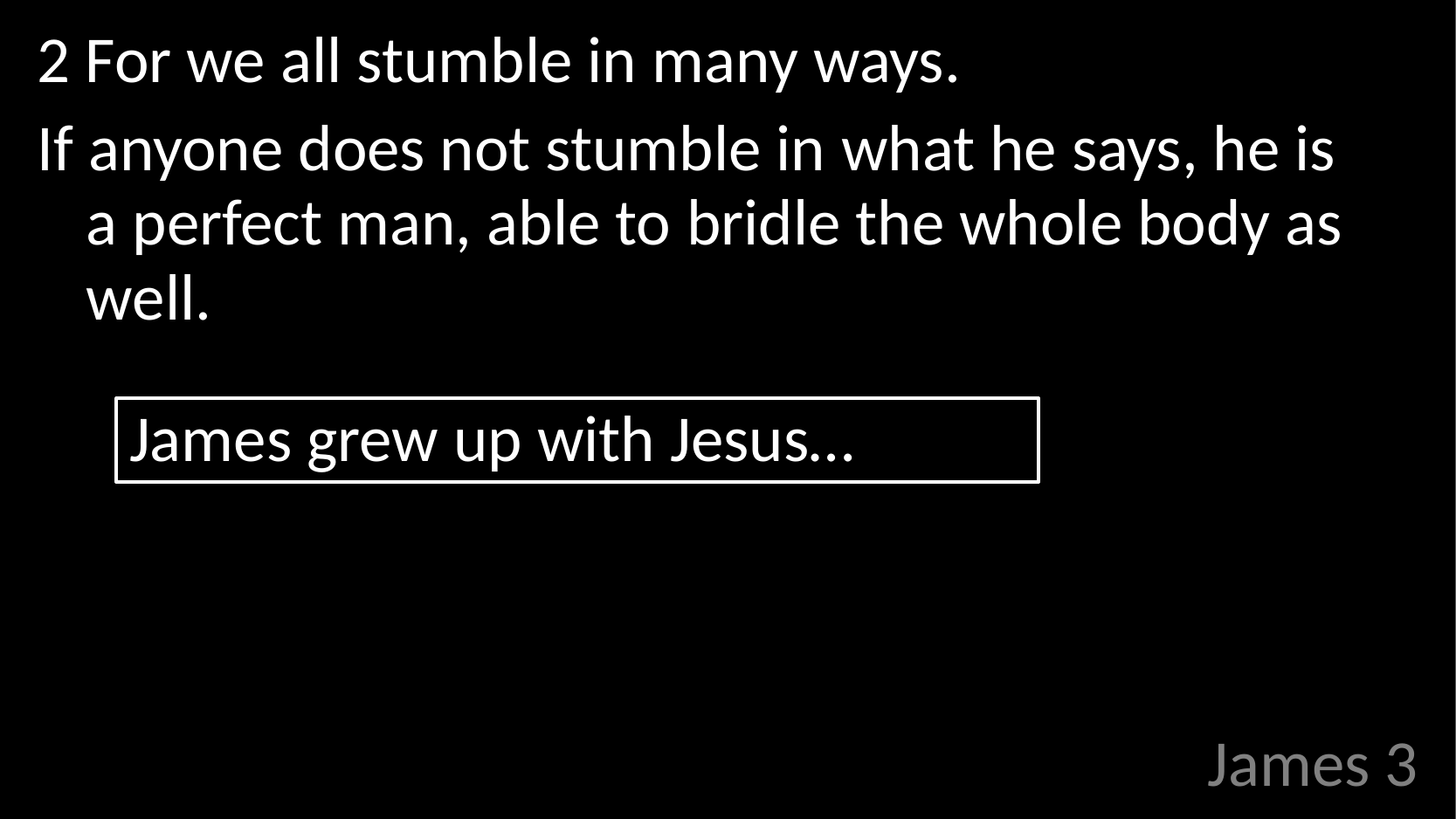

2 For we all stumble in many ways.
If anyone does not stumble in what he says, he is a perfect man, able to bridle the whole body as well.
James grew up with Jesus…
# James 3